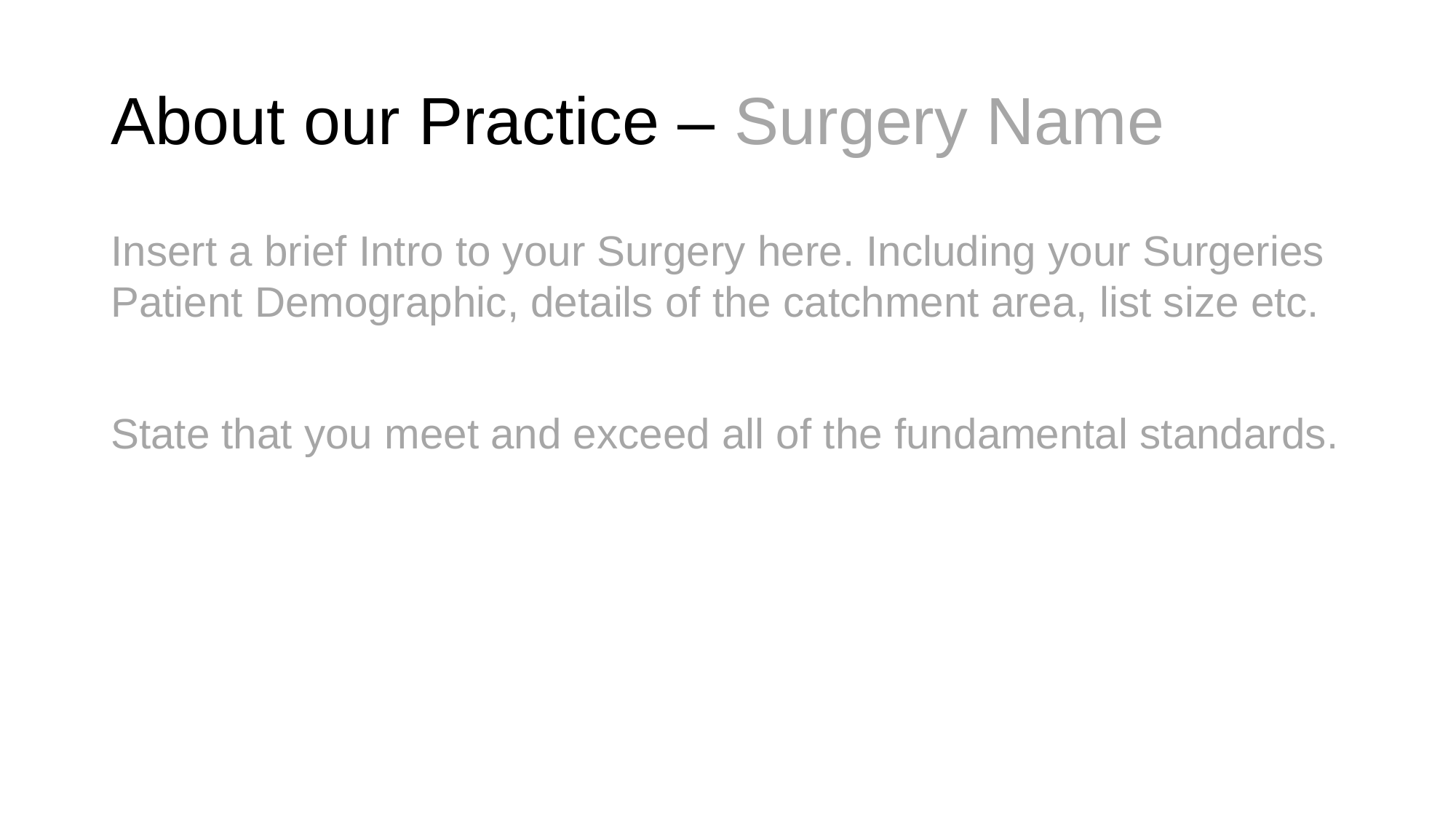

# About our Practice – Surgery Name
Insert a brief Intro to your Surgery here. Including your Surgeries Patient Demographic, details of the catchment area, list size etc.

State that you meet and exceed all of the fundamental standards.